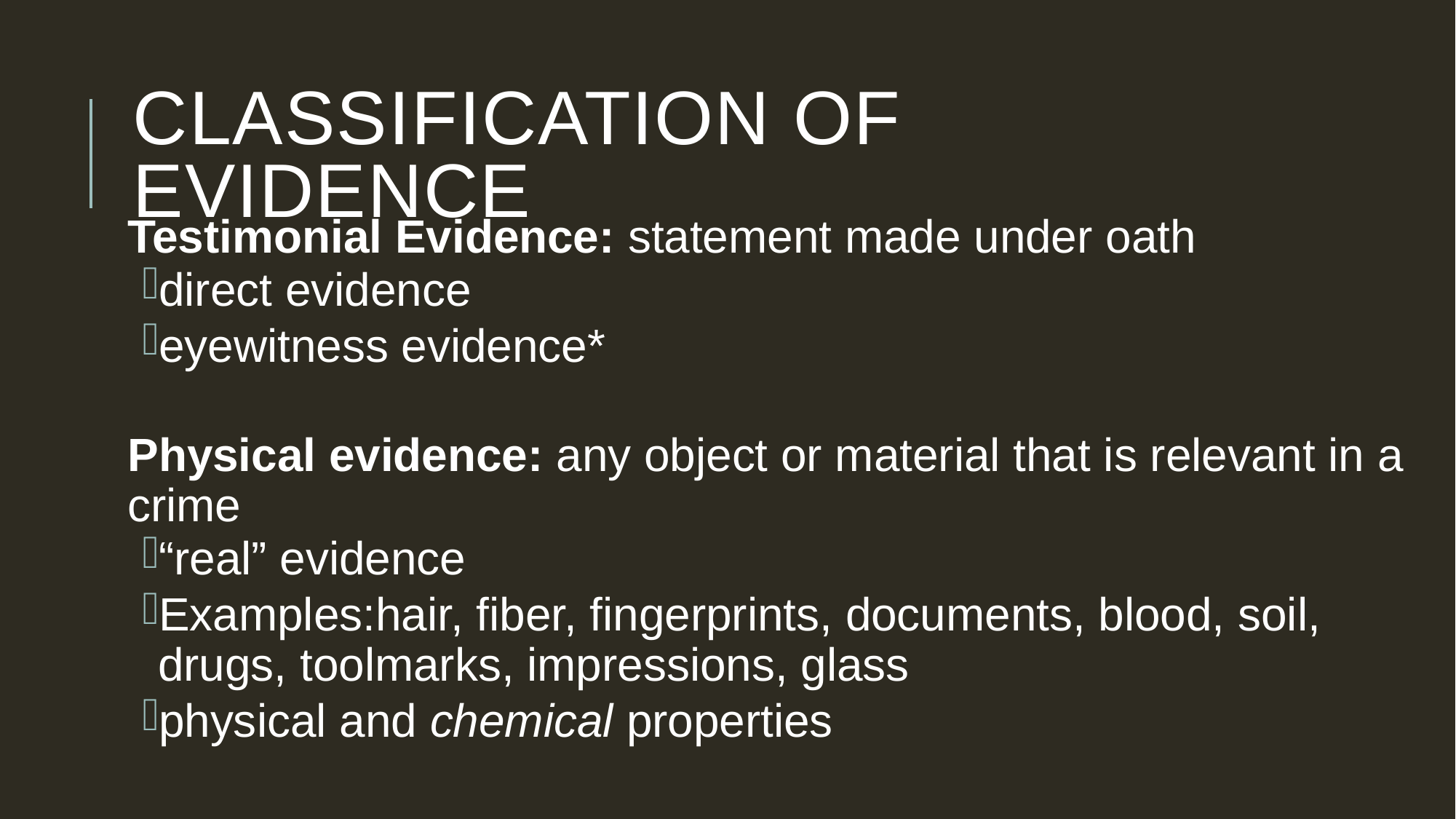

# Classification of Evidence
Testimonial Evidence: statement made under oath
direct evidence
eyewitness evidence*

Physical evidence: any object or material that is relevant in a crime
“real” evidence
Examples:hair, fiber, fingerprints, documents, blood, soil, drugs, toolmarks, impressions, glass
physical and chemical properties